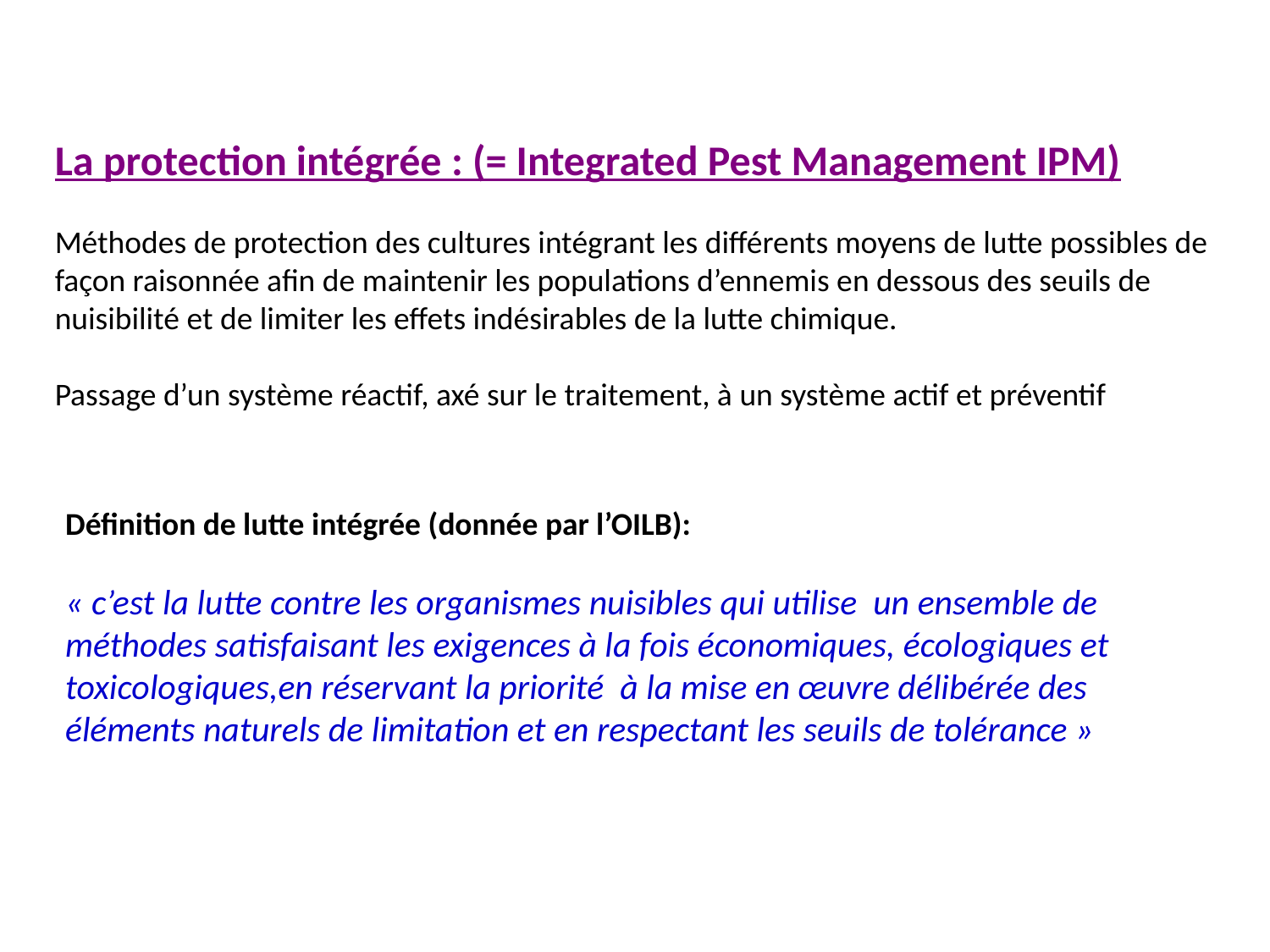

La protection intégrée : (= Integrated Pest Management IPM)

Méthodes de protection des cultures intégrant les différents moyens de lutte possibles de façon raisonnée afin de maintenir les populations d’ennemis en dessous des seuils de nuisibilité et de limiter les effets indésirables de la lutte chimique.

Passage d’un système réactif, axé sur le traitement, à un système actif et préventif
Définition de lutte intégrée (donnée par l’OILB):

« c’est la lutte contre les organismes nuisibles qui utilise  un ensemble de méthodes satisfaisant les exigences à la fois économiques, écologiques et toxicologiques,en réservant la priorité  à la mise en œuvre délibérée des éléments naturels de limitation et en respectant les seuils de tolérance »